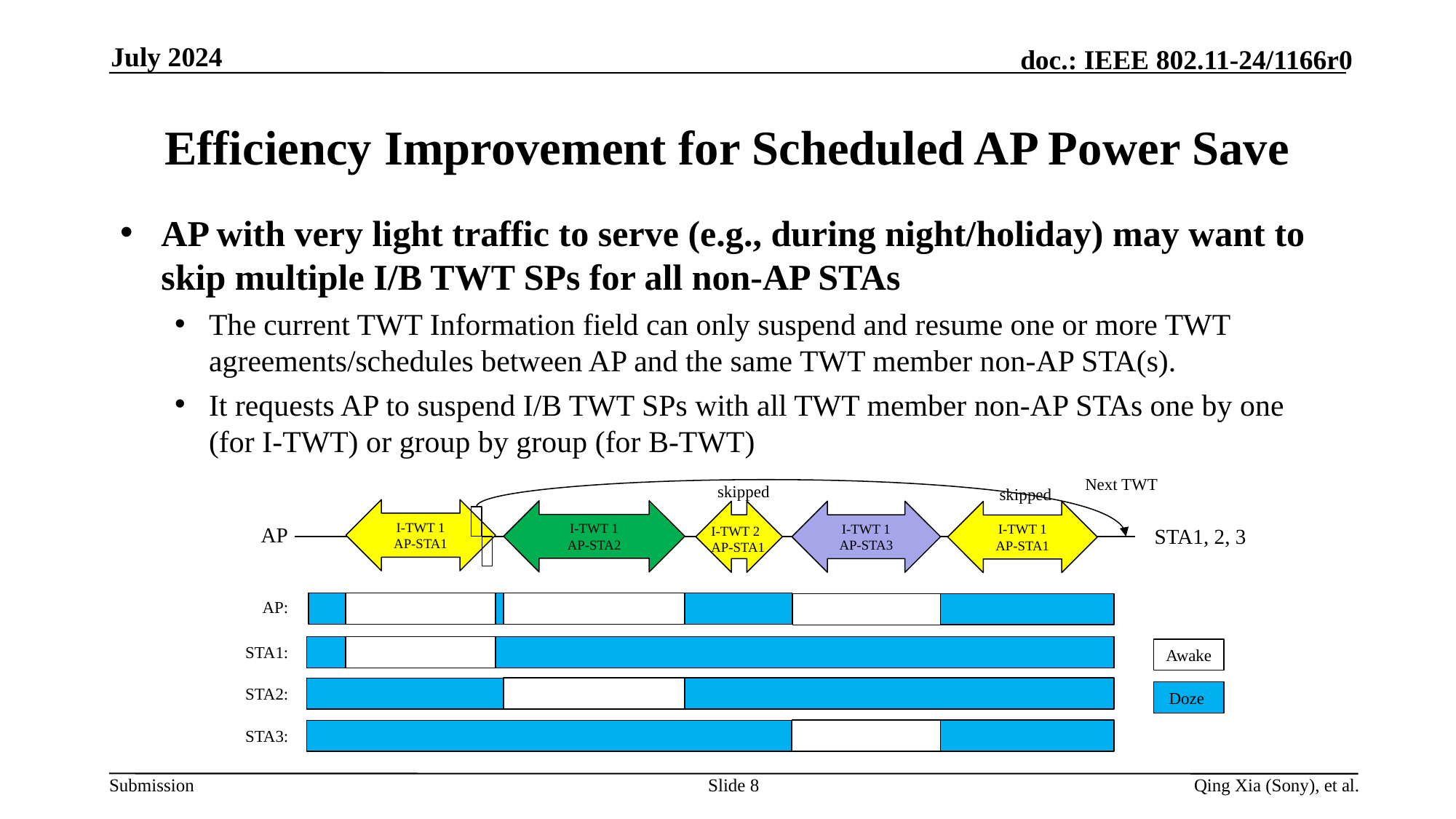

July 2024
# Efficiency Improvement for Scheduled AP Power Save
AP with very light traffic to serve (e.g., during night/holiday) may want to skip multiple I/B TWT SPs for all non-AP STAs
The current TWT Information field can only suspend and resume one or more TWT agreements/schedules between AP and the same TWT member non-AP STA(s).
It requests AP to suspend I/B TWT SPs with all TWT member non-AP STAs one by one (for I-TWT) or group by group (for B-TWT)
Next TWT
skipped
skipped
I-TWT 1
AP-STA1
I-TWT 1
AP-STA2

I-TWT 1
AP-STA3
I-TWT 1
AP-STA1

AP
I-TWT 2
AP-STA1
STA1, 2, 3

AP:

STA1:

Awake

STA2:

Doze

STA3:

Slide 8
Qing Xia (Sony), et al.